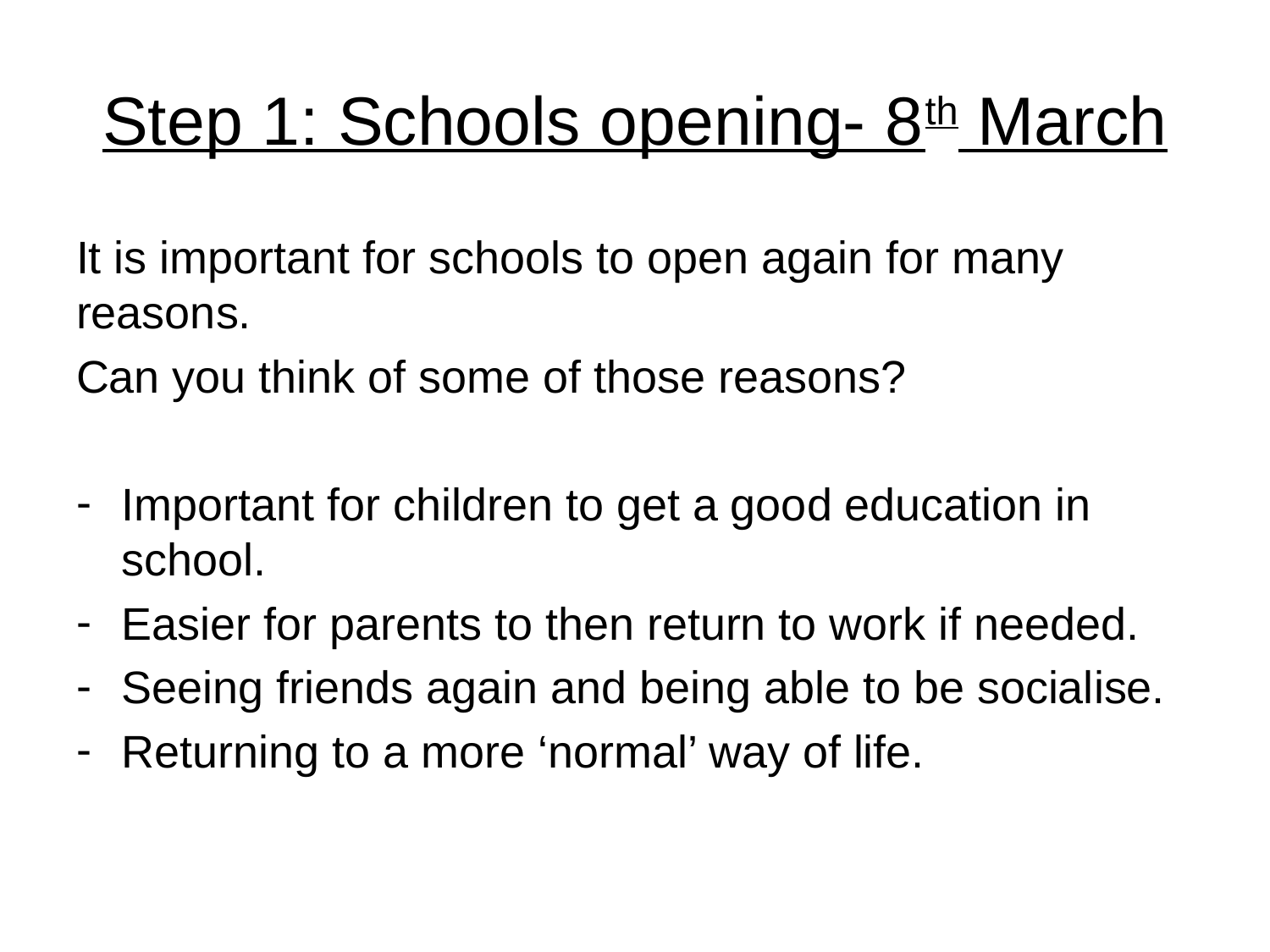

# Step 1: Schools opening- 8th March
It is important for schools to open again for many reasons.
Can you think of some of those reasons?

Important for children to get a good education in school.
Easier for parents to then return to work if needed.
Seeing friends again and being able to be socialise.
Returning to a more ‘normal’ way of life.